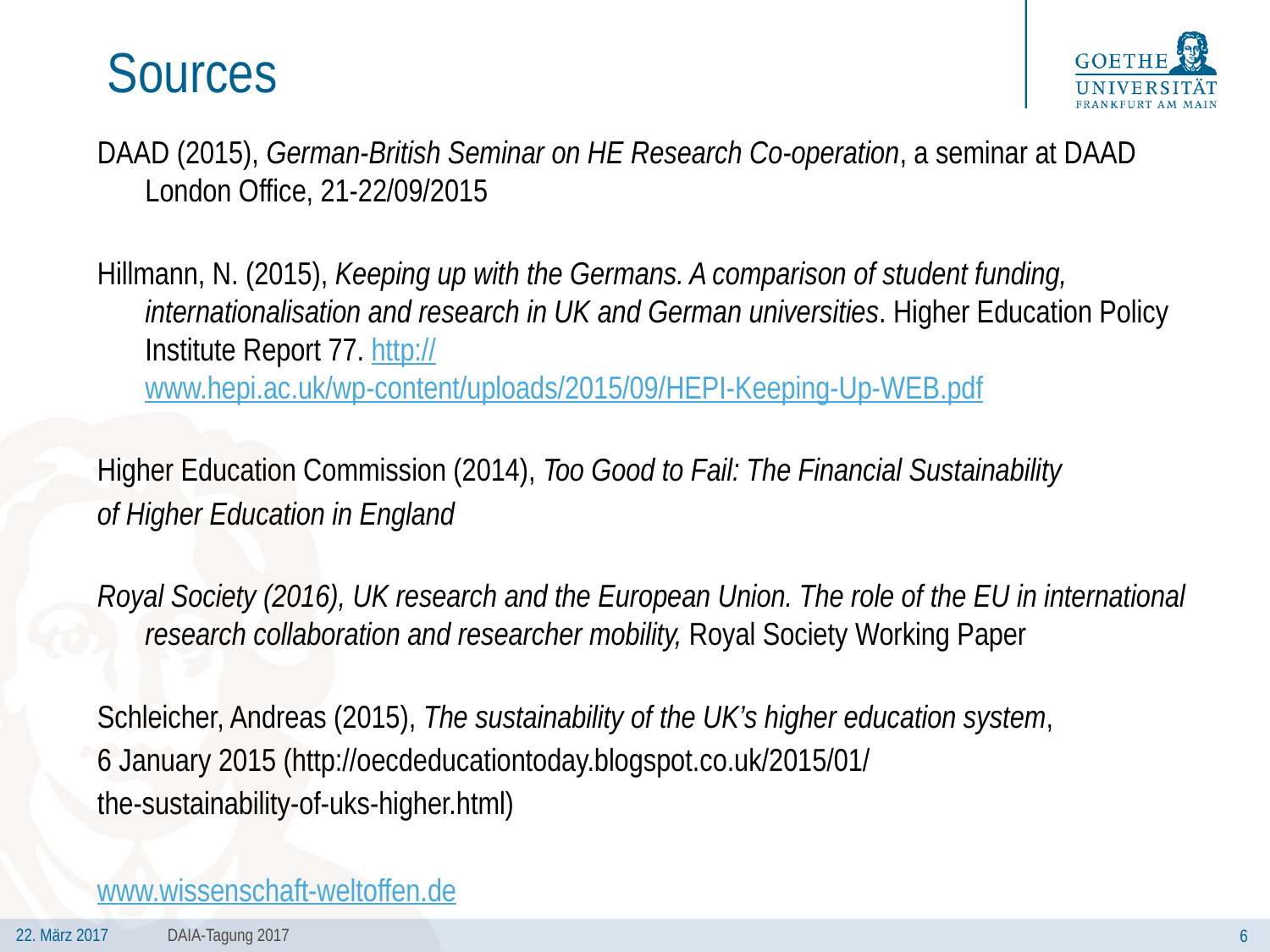

# Sources
DAAD (2015), German-British Seminar on HE Research Co-operation, a seminar at DAAD London Office, 21-22/09/2015

Hillmann, N. (2015), Keeping up with the Germans. A comparison of student funding, internationalisation and research in UK and German universities. Higher Education Policy Institute Report 77. http://www.hepi.ac.uk/wp-content/uploads/2015/09/HEPI-Keeping-Up-WEB.pdf

Higher Education Commission (2014), Too Good to Fail: The Financial Sustainability
of Higher Education in England

Royal Society (2016), UK research and the European Union. The role of the EU in international research collaboration and researcher mobility, Royal Society Working Paper

Schleicher, Andreas (2015), The sustainability of the UK’s higher education system,
6 January 2015 (http://oecdeducationtoday.blogspot.co.uk/2015/01/
the-sustainability-of-uks-higher.html)

www.wissenschaft-weltoffen.de

DAIA-Tagung 2017
6